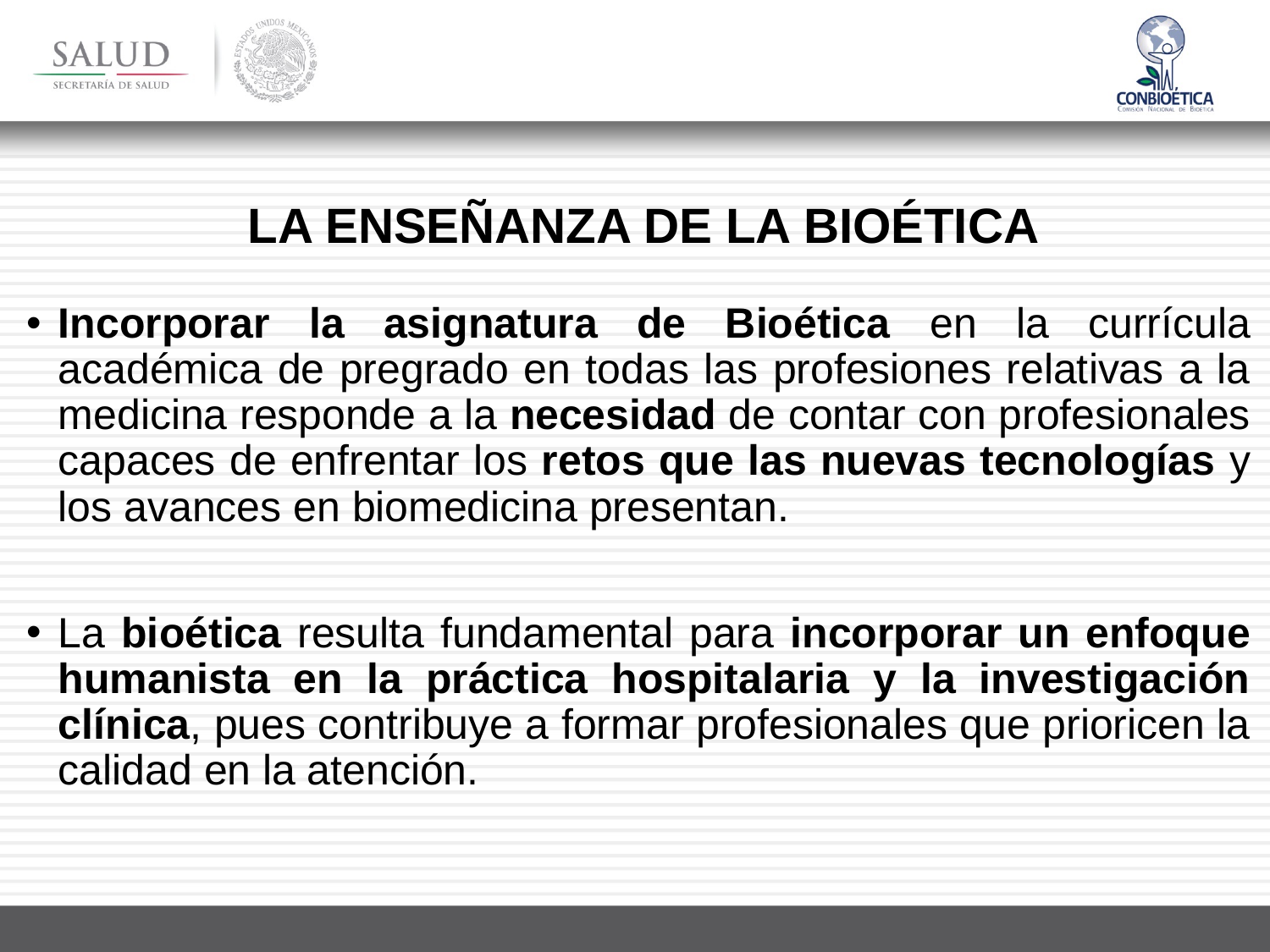

La enseñanza de la Bioética
Incorporar la asignatura de Bioética en la currícula académica de pregrado en todas las profesiones relativas a la medicina responde a la necesidad de contar con profesionales capaces de enfrentar los retos que las nuevas tecnologías y los avances en biomedicina presentan.

La bioética resulta fundamental para incorporar un enfoque humanista en la práctica hospitalaria y la investigación clínica, pues contribuye a formar profesionales que prioricen la calidad en la atención.